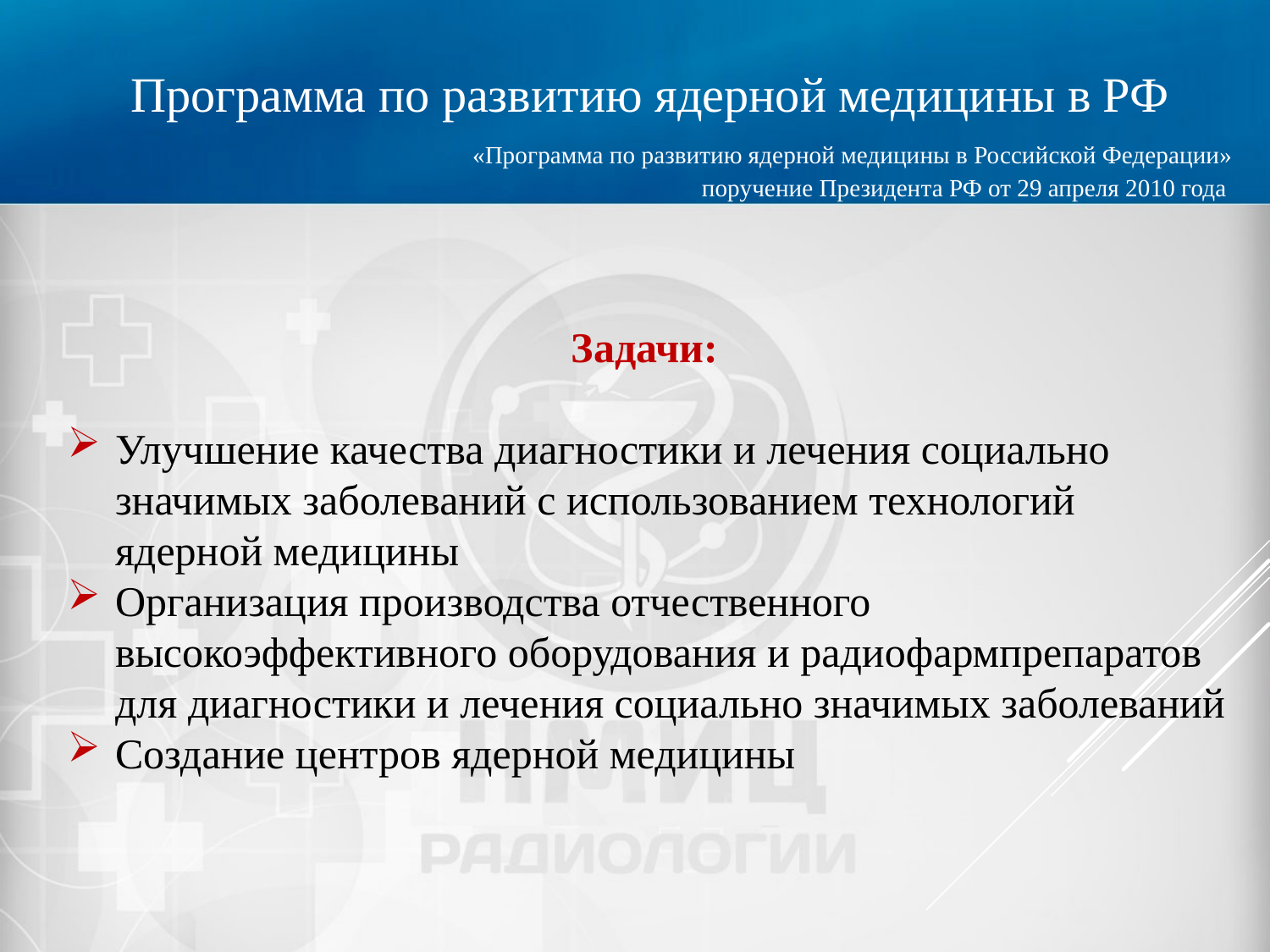

Программа по развитию ядерной медицины в РФ
 «Программа по развитию ядерной медицины в Российской Федерации»
 поручение Президента РФ от 29 апреля 2010 года

Задачи:

Улучшение качества диагностики и лечения социально значимых заболеваний с использованием технологий ядерной медицины
Организация производства отчественного высокоэффективного оборудования и радиофармпрепаратов для диагностики и лечения социально значимых заболеваний
Создание центров ядерной медицины